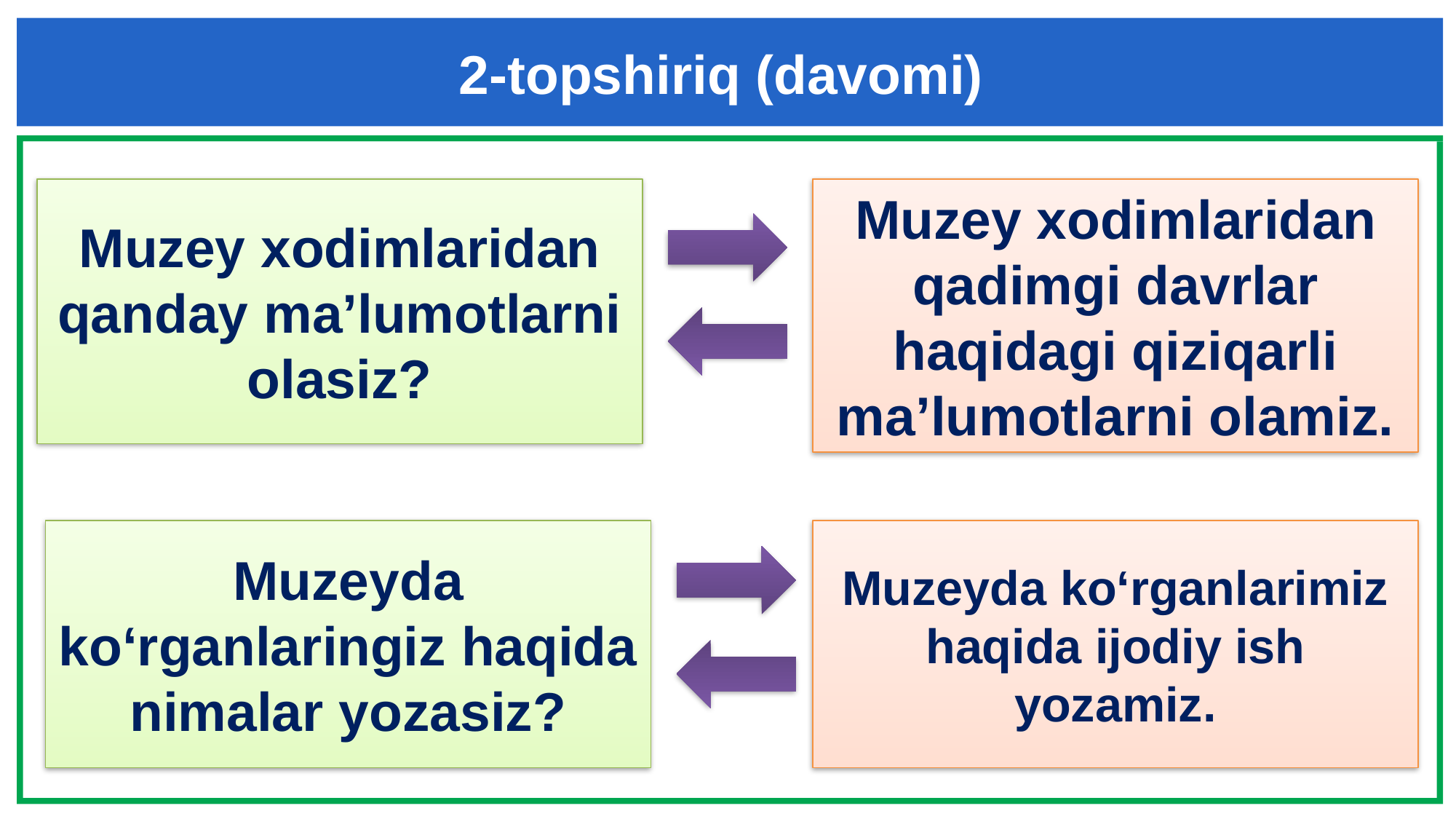

2-topshiriq (davomi)
Muzey xodimlaridan qanday ma’lumotlarni olasiz?
Muzey xodimlaridan qadimgi davrlar haqidagi qiziqarli ma’lumotlarni olamiz.

Muzeyda ko‘rganlaringiz haqida nimalar yozasiz?
Muzeyda ko‘rganlarimiz haqida ijodiy ish yozamiz.